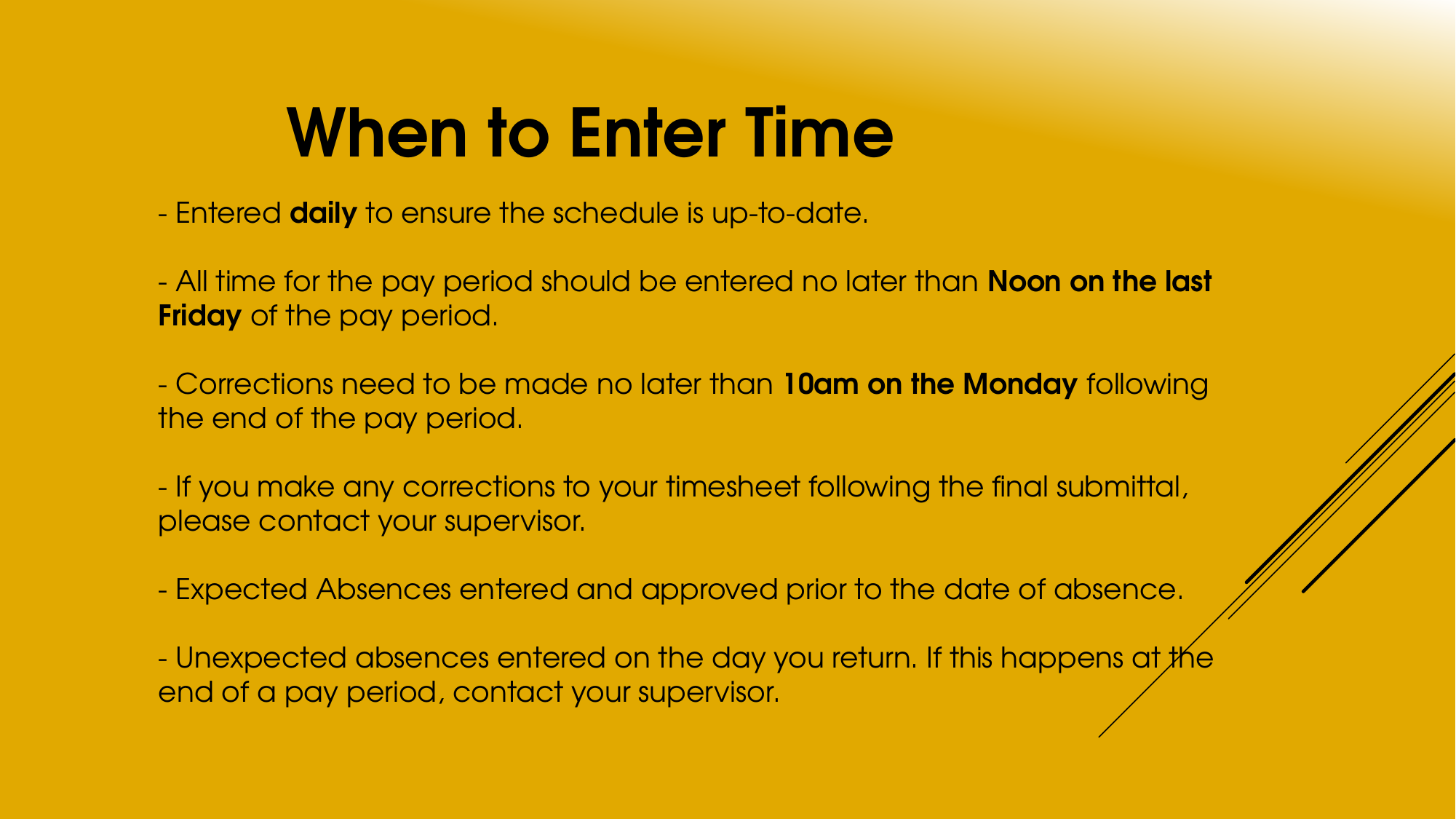

When to Enter Time
# - Entered daily to ensure the schedule is up-to-date. - All time for the pay period should be entered no later than Noon on the last Friday of the pay period. - Corrections need to be made no later than 10am on the Monday following the end of the pay period. - If you make any corrections to your timesheet following the final submittal, please contact your supervisor. - Expected Absences entered and approved prior to the date of absence. - Unexpected absences entered on the day you return. If this happens at the end of a pay period, contact your supervisor.